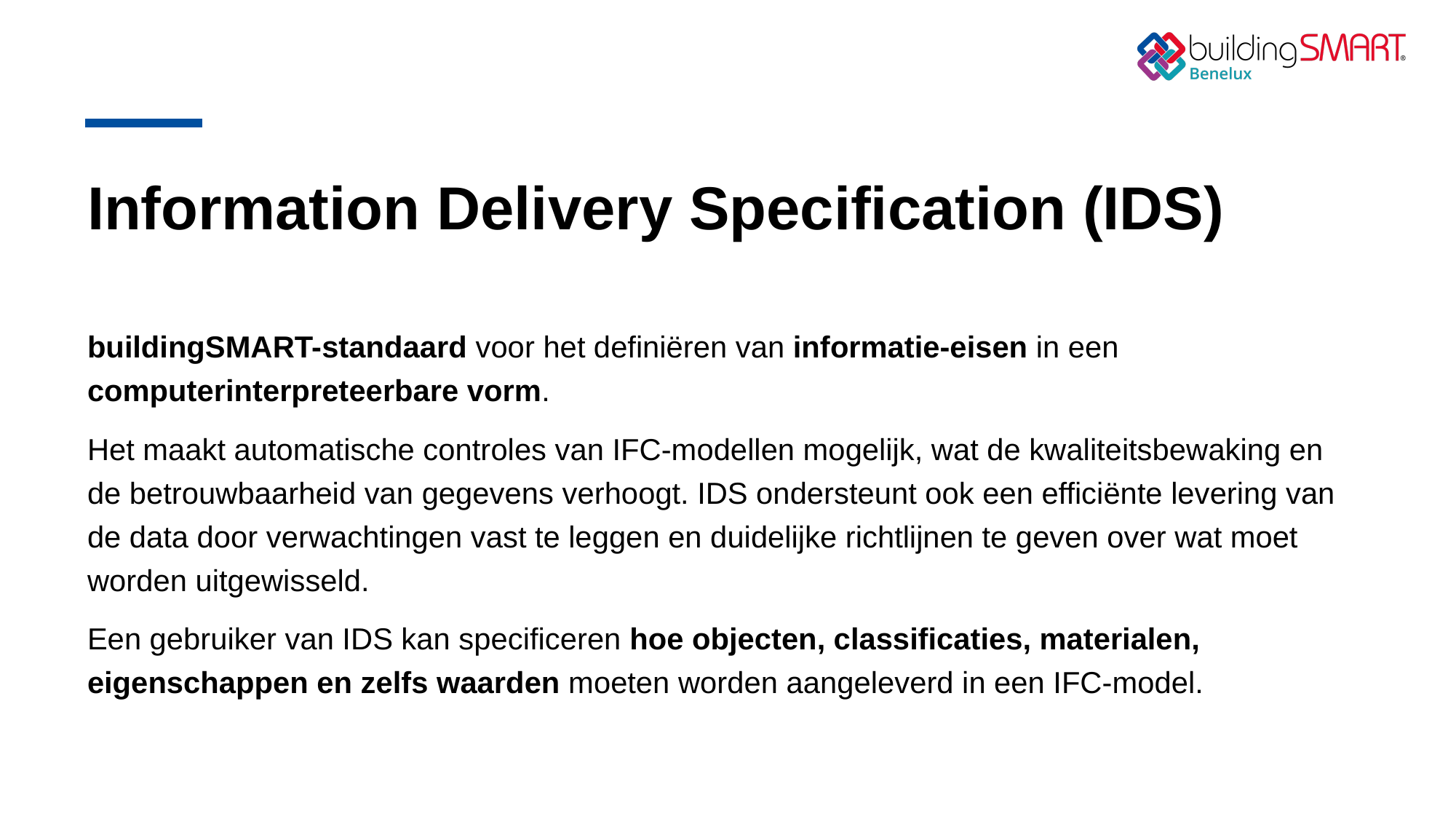

# Information Delivery Specification (IDS)
buildingSMART-standaard voor het definiëren van informatie-eisen in een computerinterpreteerbare vorm.
Het maakt automatische controles van IFC-modellen mogelijk, wat de kwaliteitsbewaking en de betrouwbaarheid van gegevens verhoogt. IDS ondersteunt ook een efficiënte levering van de data door verwachtingen vast te leggen en duidelijke richtlijnen te geven over wat moet worden uitgewisseld.
Een gebruiker van IDS kan specificeren hoe objecten, classificaties, materialen, eigenschappen en zelfs waarden moeten worden aangeleverd in een IFC-model.